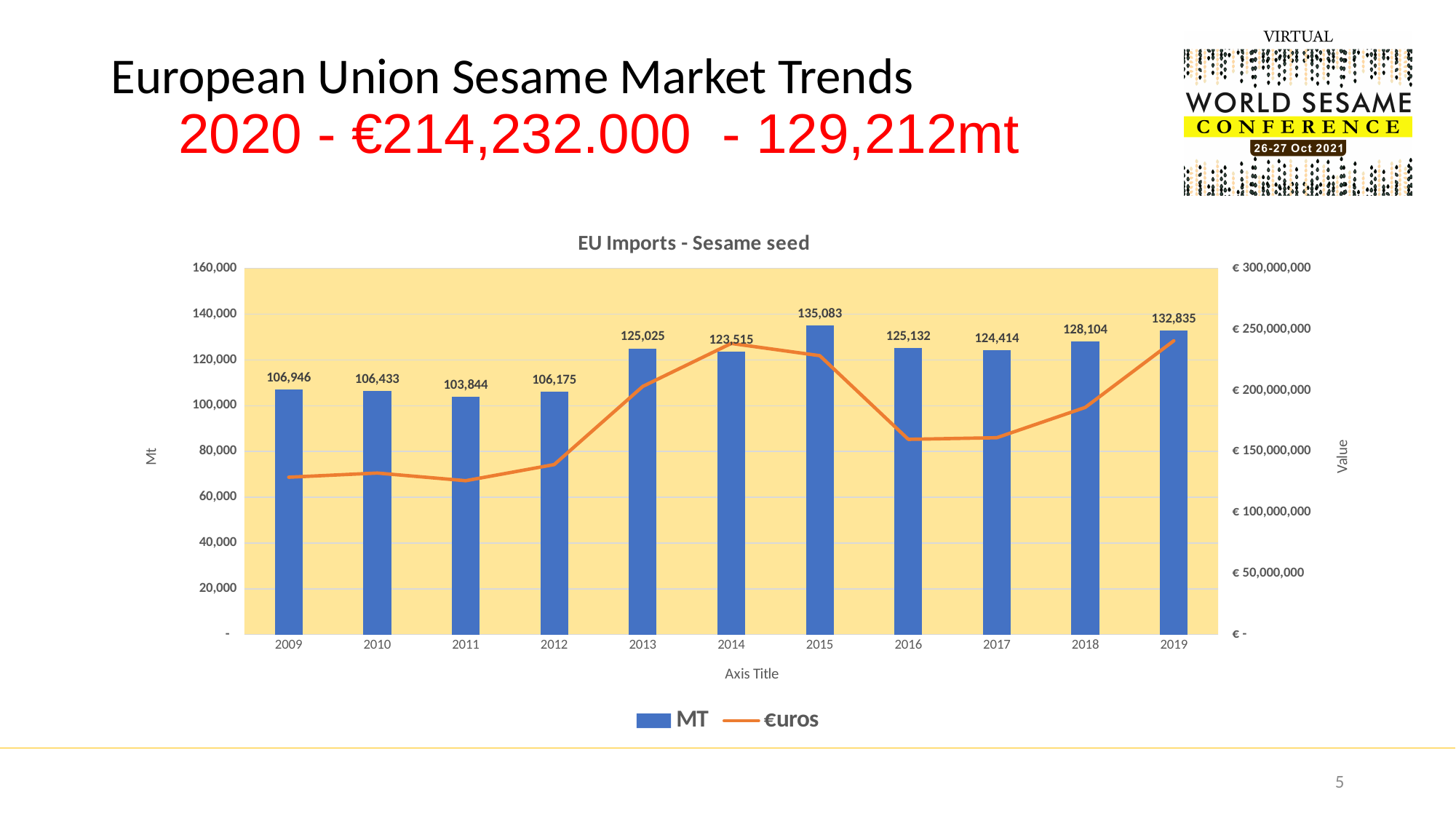

# European Union Sesame Market Trends 2020 - €214,232.000  - 129,212mt

### Chart:

| Category |  |  |
|---|---|---|
| 2009 | 106946.0 | 128904182.0 |
| 2010 | 106433.0 | 132330653.0 |
| 2011 | 103844.0 | 126019486.0 |
| 2012 | 106175.0 | 139274812.0 |
| 2013 | 125025.0 | 203297405.0 |
| 2014 | 123515.0 | 238518842.0 |
| 2015 | 135083.0 | 228488883.0 |
| 2016 | 125132.0 | 159936171.0 |
| 2017 | 124414.0 | 161272197.0 |
| 2018 | 128104.0 | 186103036.0 |
| 2019 | 132835.0 | 240690784.0 |
5